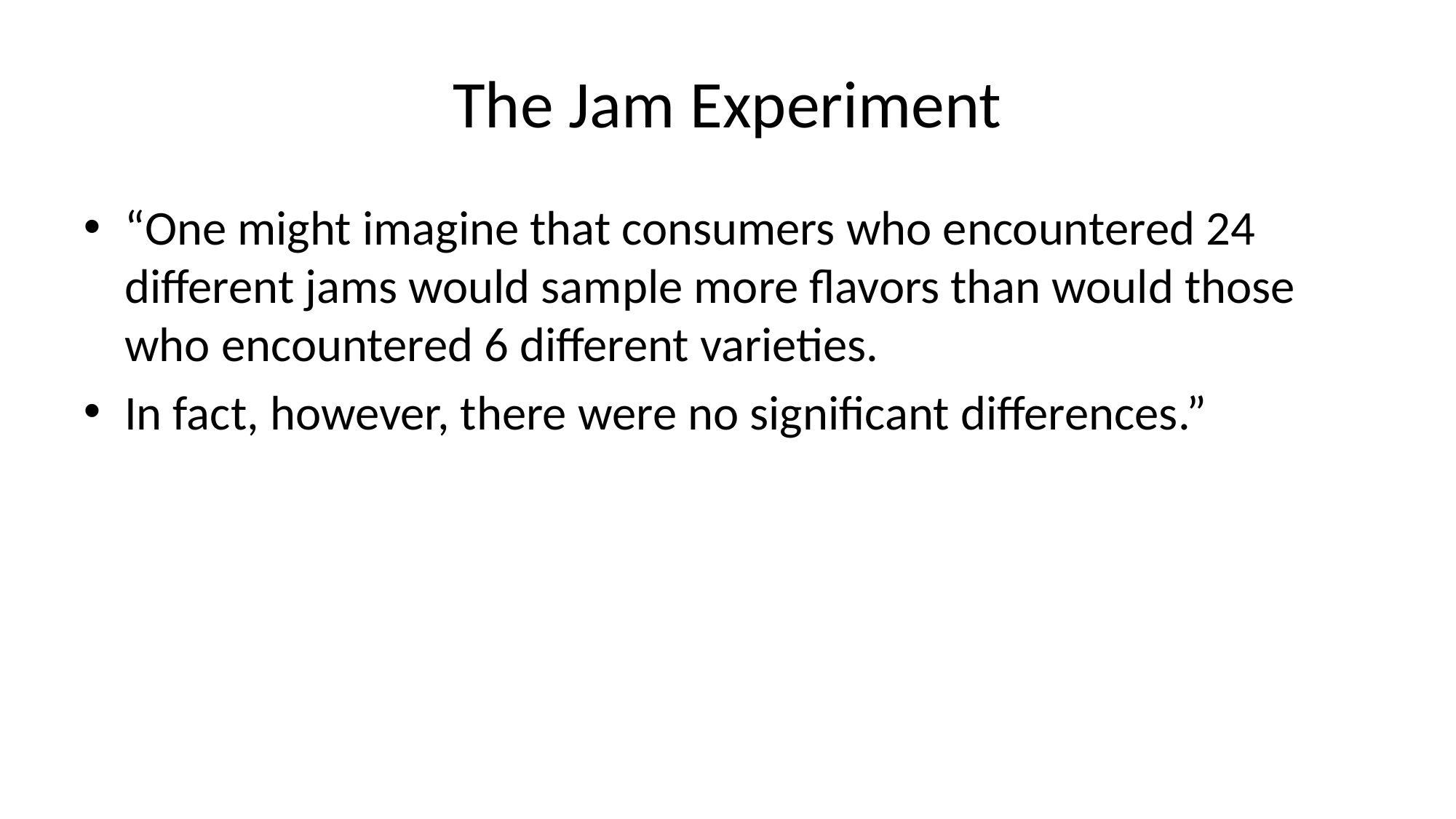

# The Jam Experiment
“One might imagine that consumers who encountered 24 different jams would sample more flavors than would those who encountered 6 different varieties.
In fact, however, there were no significant differences.”